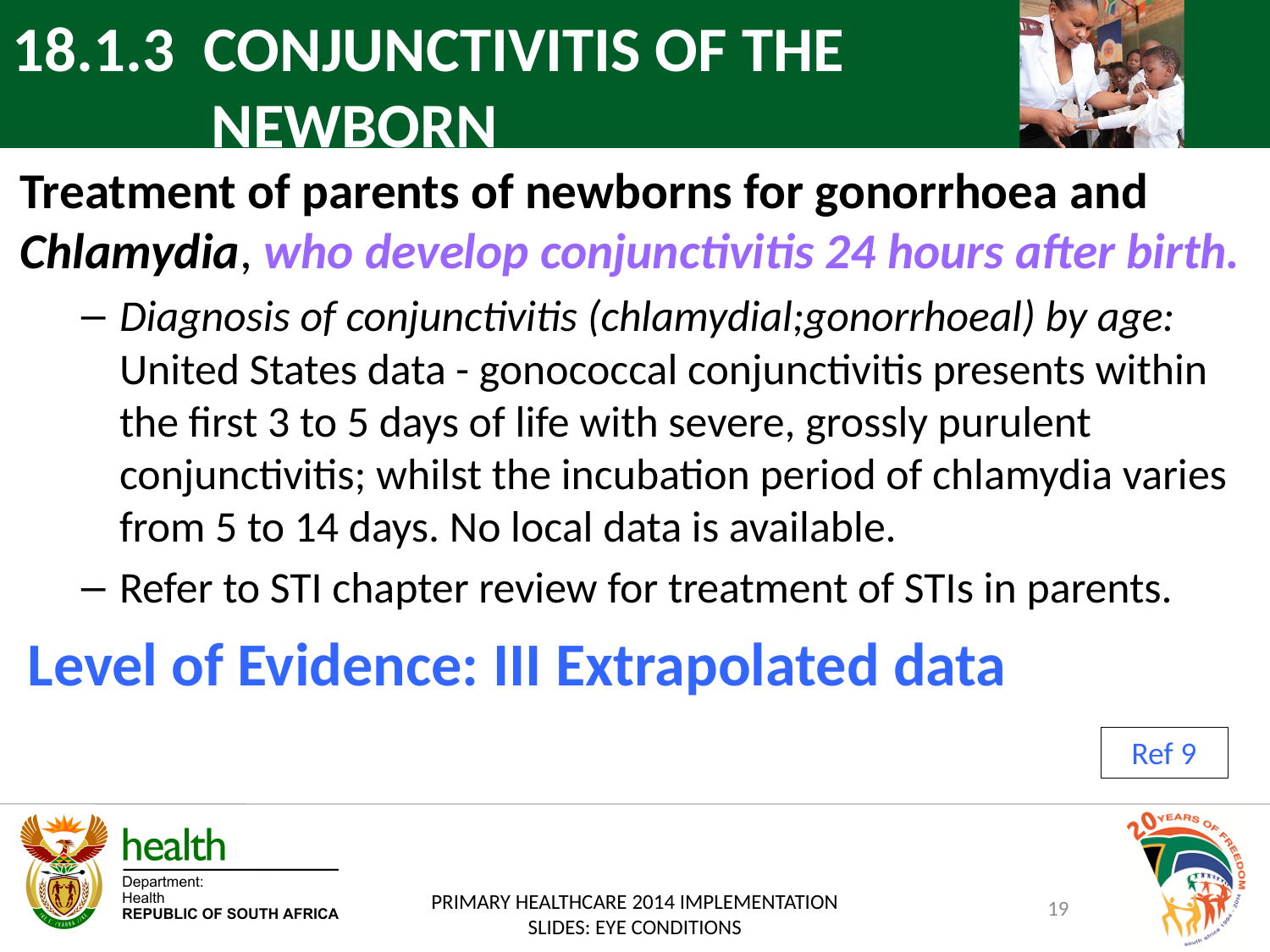

18.1.3  CONJUNCTIVITIS OF THE 			     NEWBORN
Treatment of parents of newborns for gonorrhoea and Chlamydia, who develop conjunctivitis 24 hours after birth.
Diagnosis of conjunctivitis (chlamydial;gonorrhoeal) by age: United States data - gonococcal conjunctivitis presents within the first 3 to 5 days of life with severe, grossly purulent conjunctivitis; whilst the incubation period of chlamydia varies from 5 to 14 days. No local data is available.
Refer to STI chapter review for treatment of STIs in parents.
Level of Evidence: III Extrapolated data

Ref 9
19